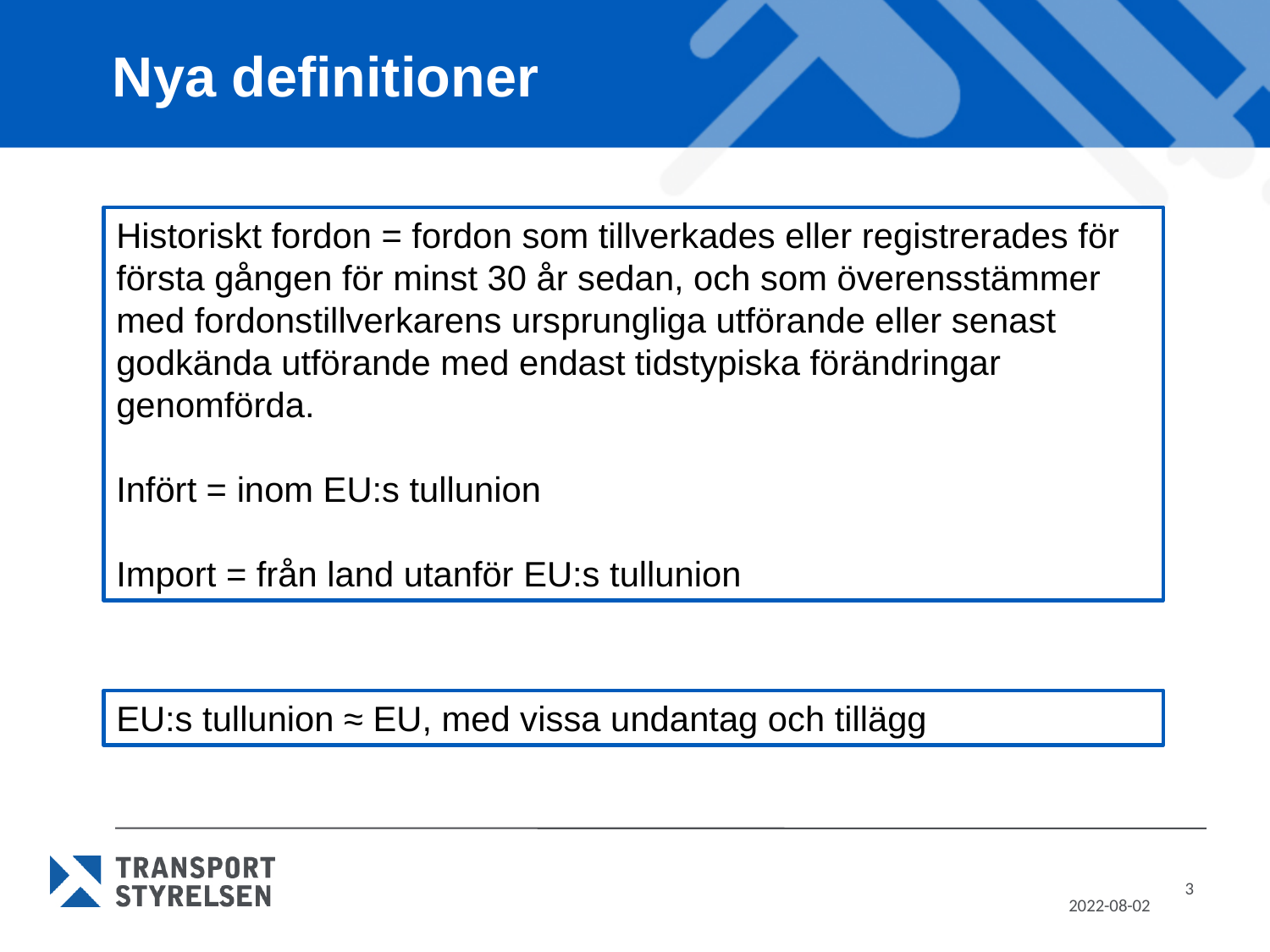

# Nya definitioner
Historiskt fordon = fordon som tillverkades eller registrerades för första gången för minst 30 år sedan, och som överensstämmer med fordons­­tillverkarens ursprungliga utförande eller senast godkända utförande med endast tidstypiska förändringar genomförda.

Infört = inom EU:s tullunion

Import = från land utanför EU:s tullunion
EU:s tullunion ≈ EU, med vissa undantag och tillägg
3
2022-08-02